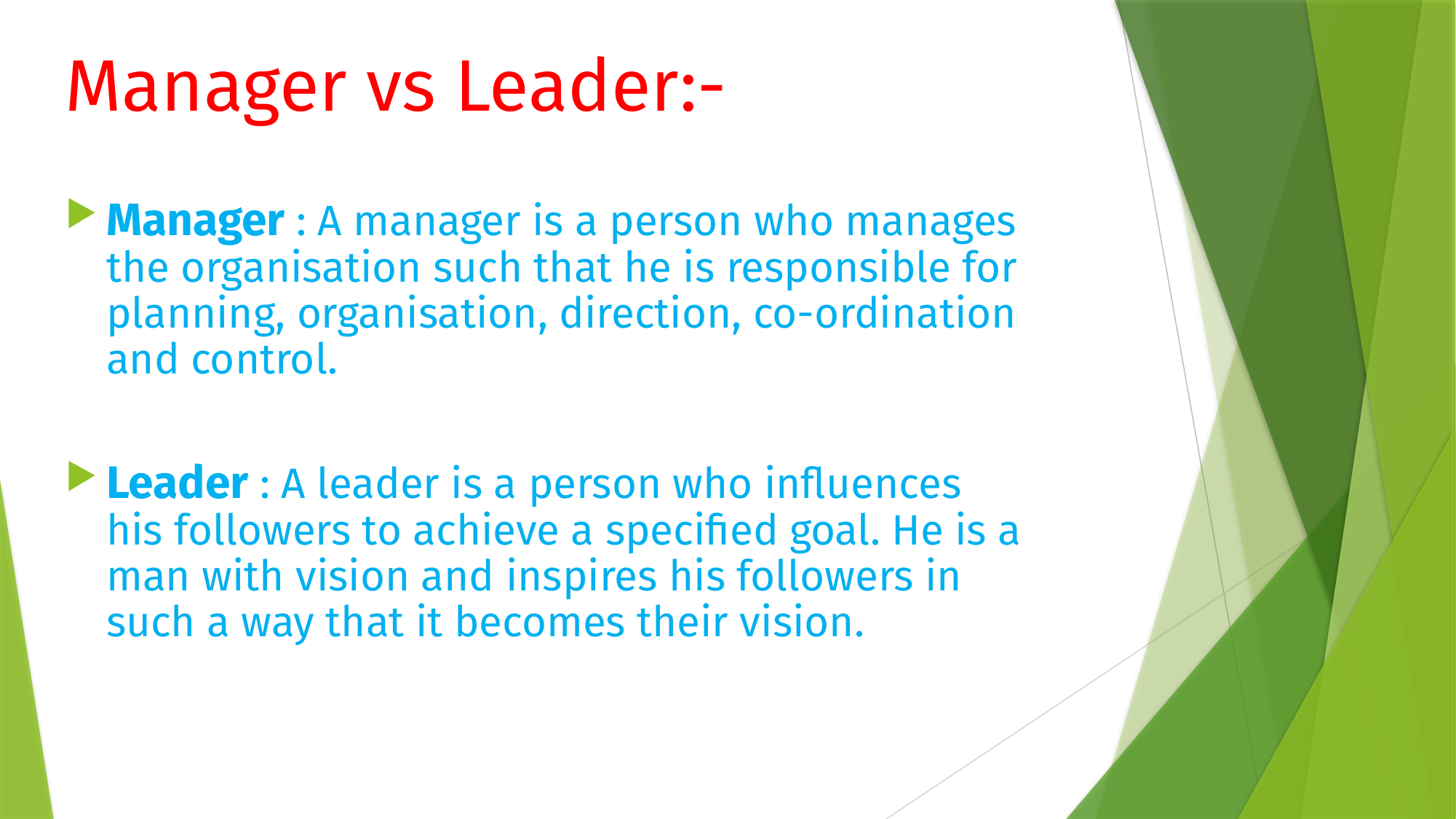

Manager vs Leader:-
Manager : A manager is a person who manages the organisation such that he is responsible for planning, organisation, direction, co-ordination and control.

Leader : A leader is a person who influences his followers to achieve a specified goal. He is a man with vision and inspires his followers in such a way that it becomes their vision.